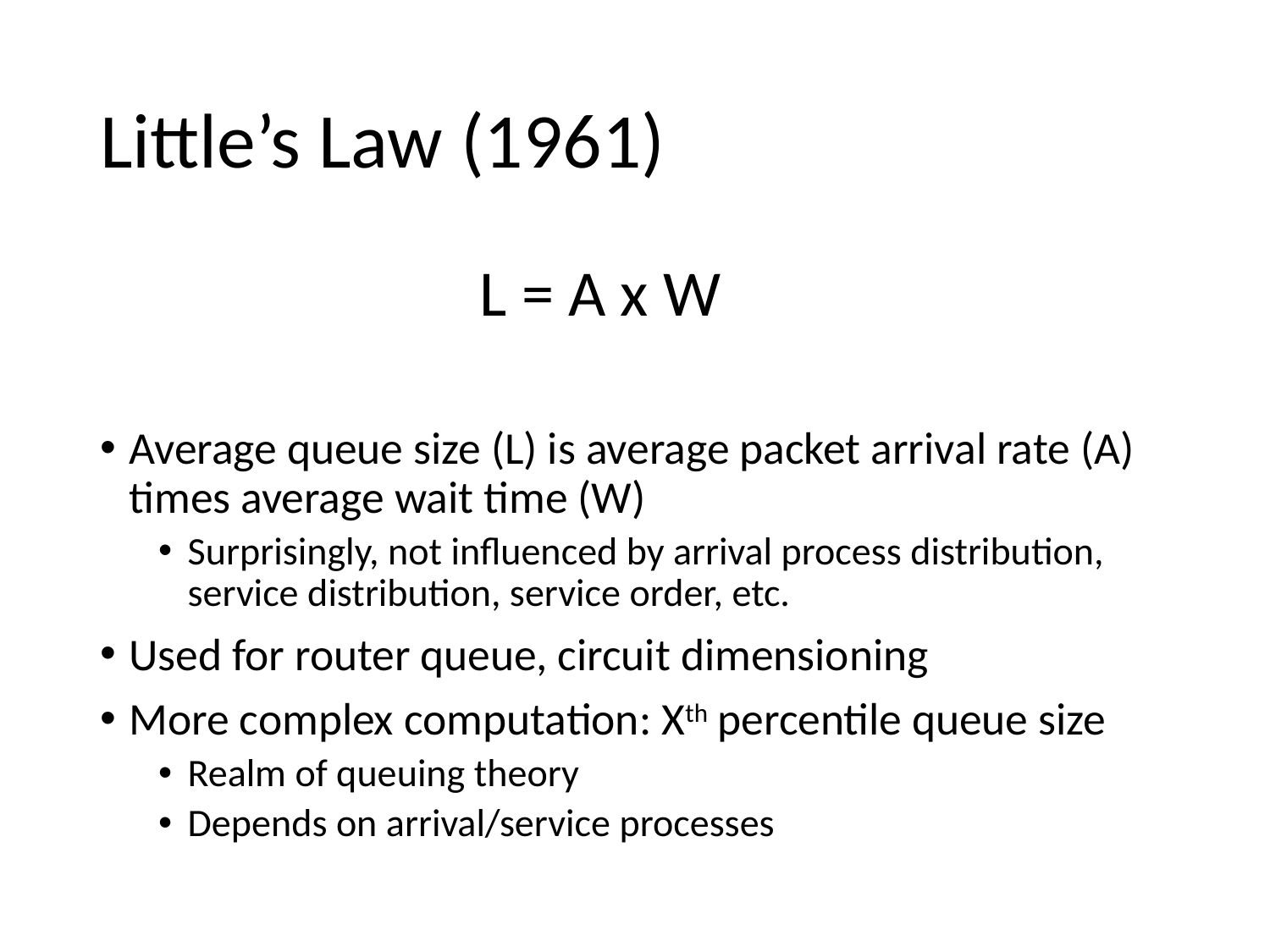

# Little’s Law (1961)
                          L = A x W

Average queue size (L) is average packet arrival rate (A) times average wait time (W)
Surprisingly, not influenced by arrival process distribution, service distribution, service order, etc.
Used for router queue, circuit dimensioning
More complex computation: Xth percentile queue size
Realm of queuing theory
Depends on arrival/service processes